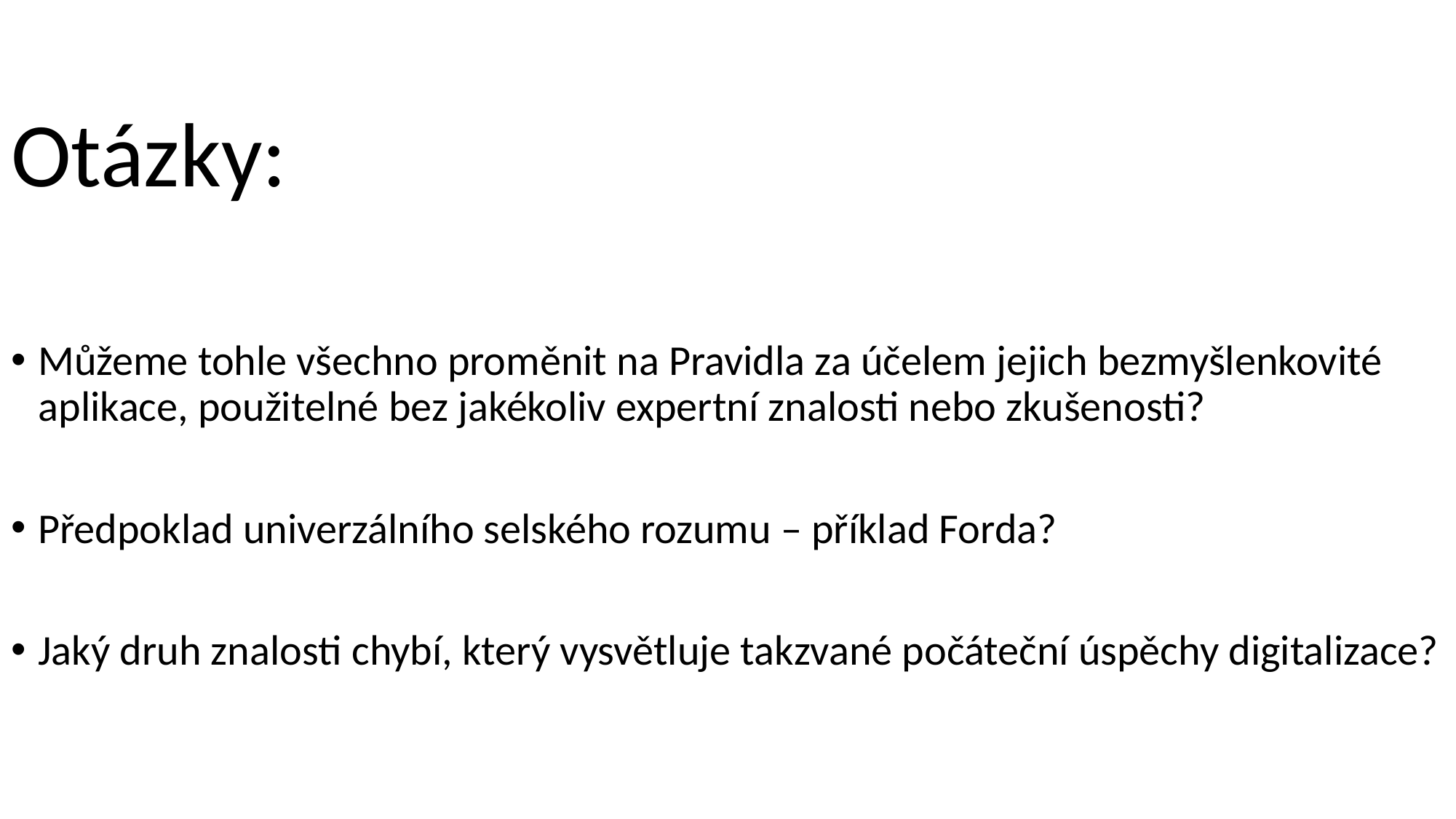

# Otázky:
Můžeme tohle všechno proměnit na Pravidla za účelem jejich bezmyšlenkovité aplikace, použitelné bez jakékoliv expertní znalosti nebo zkušenosti?

Předpoklad univerzálního selského rozumu – příklad Forda?

Jaký druh znalosti chybí, který vysvětluje takzvané počáteční úspěchy digitalizace?